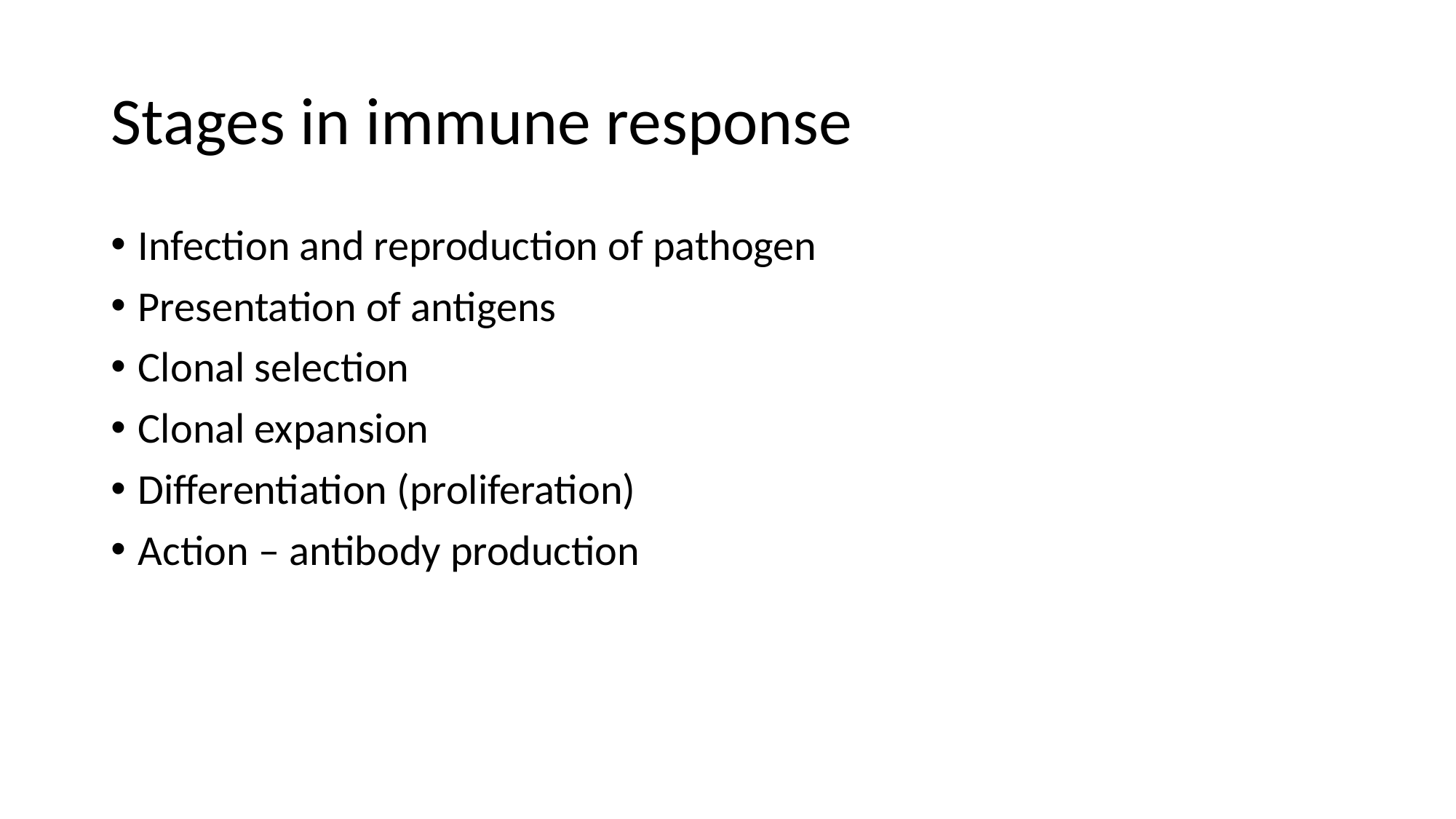

# Stages in immune response
Infection and reproduction of pathogen
Presentation of antigens
Clonal selection
Clonal expansion
Differentiation (proliferation)
Action – antibody production